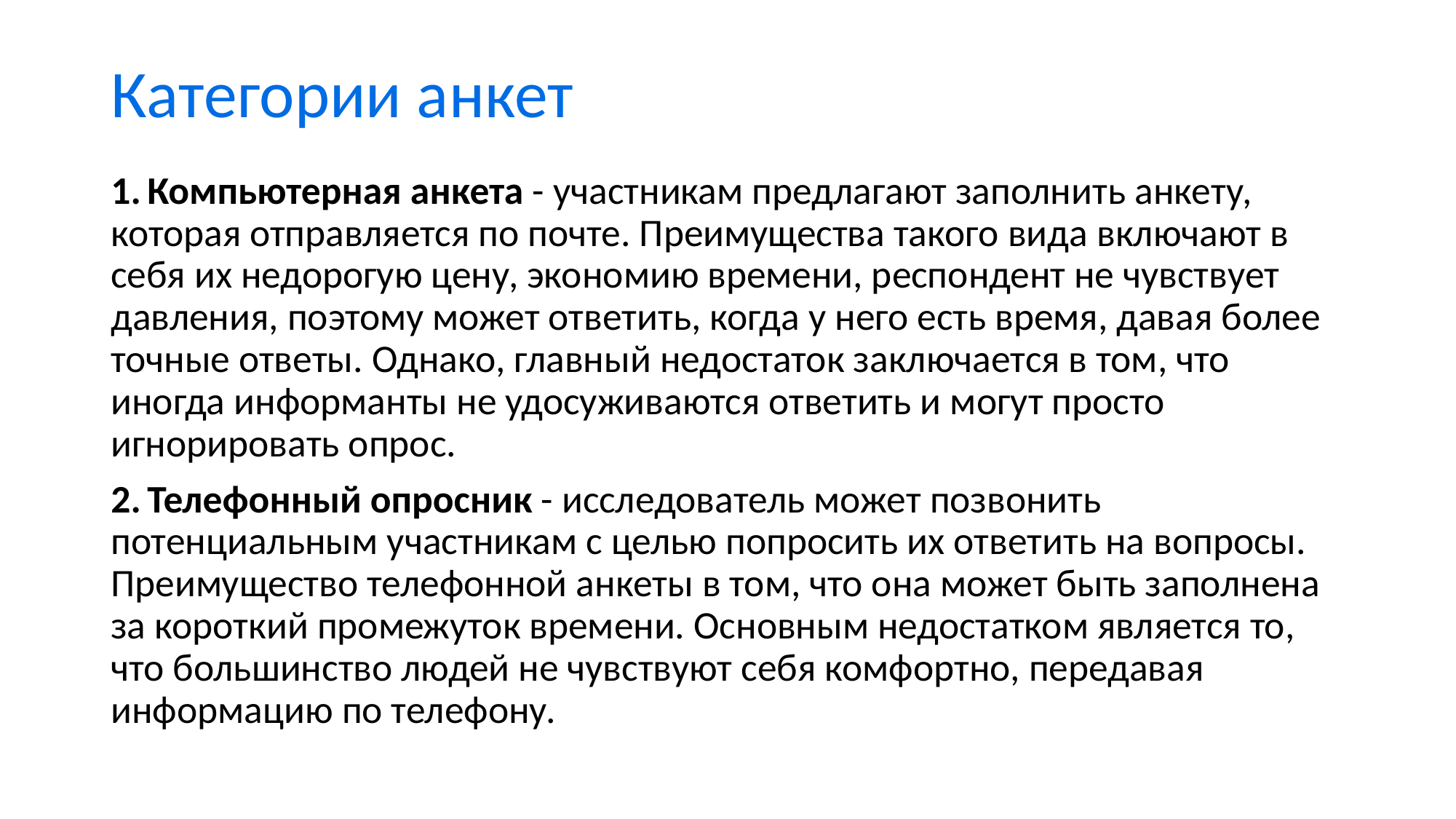

# Категории анкет
 Компьютерная анкета - участникам предлагают заполнить анкету, которая отправляется по почте. Преимущества такого вида включают в себя их недорогую цену, экономию времени, респондент не чувствует давления, поэтому может ответить, когда у него есть время, давая более точные ответы. Однако, главный недостаток заключается в том, что иногда информанты не удосуживаются ответить и могут просто игнорировать опрос.
 Телефонный опросник - исследователь может позвонить потенциальным участникам с целью попросить их ответить на вопросы. Преимущество телефонной анкеты в том, что она может быть заполнена за короткий промежуток времени. Основным недостатком является то, что большинство людей не чувствуют себя комфортно, передавая информацию по телефону.